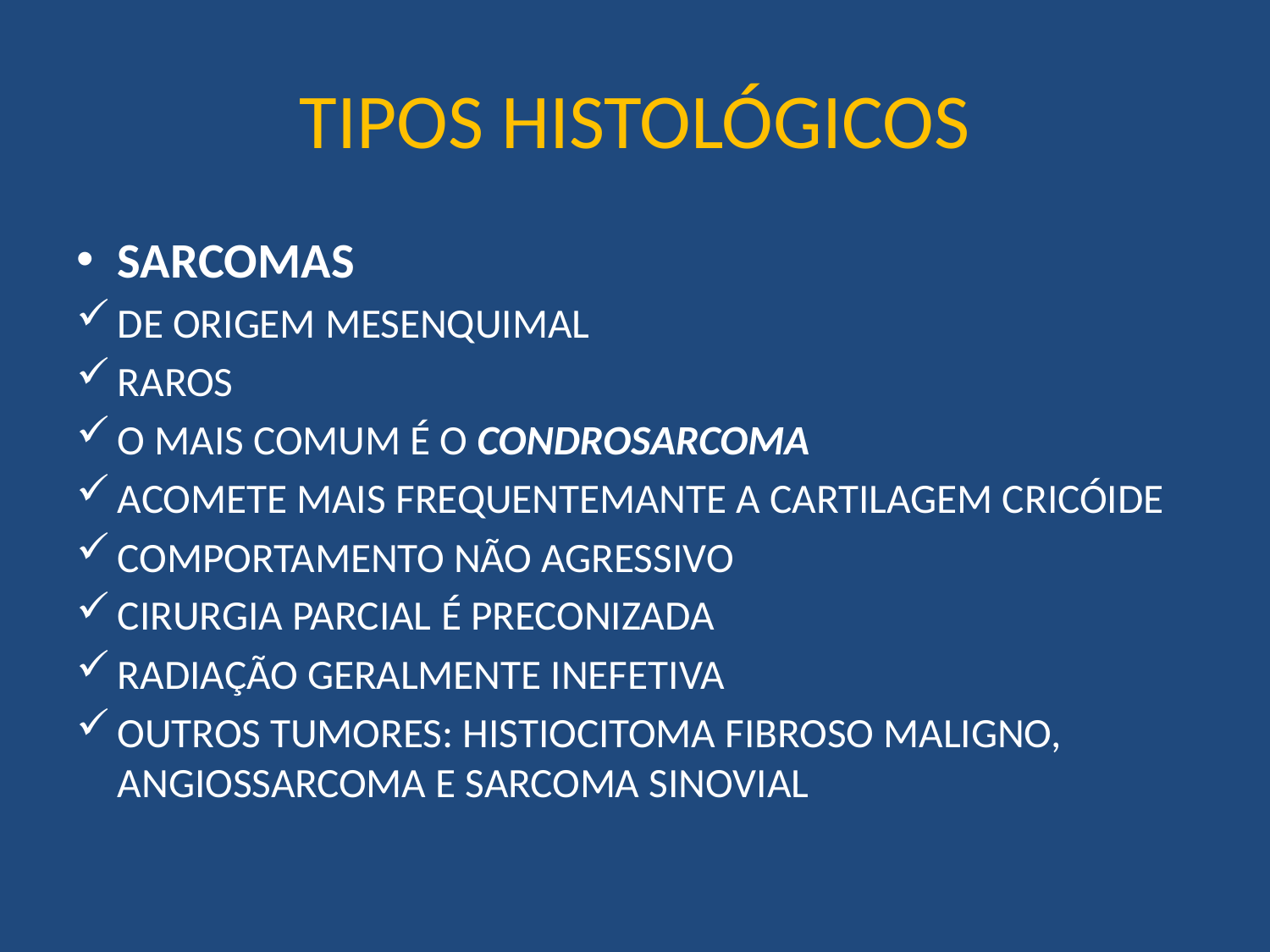

# TIPOS HISTOLÓGICOS
SARCOMAS
DE ORIGEM MESENQUIMAL
RAROS
O MAIS COMUM É O CONDROSARCOMA
ACOMETE MAIS FREQUENTEMANTE A CARTILAGEM CRICÓIDE
COMPORTAMENTO NÃO AGRESSIVO
CIRURGIA PARCIAL É PRECONIZADA
RADIAÇÃO GERALMENTE INEFETIVA
OUTROS TUMORES: HISTIOCITOMA FIBROSO MALIGNO, ANGIOSSARCOMA E SARCOMA SINOVIAL